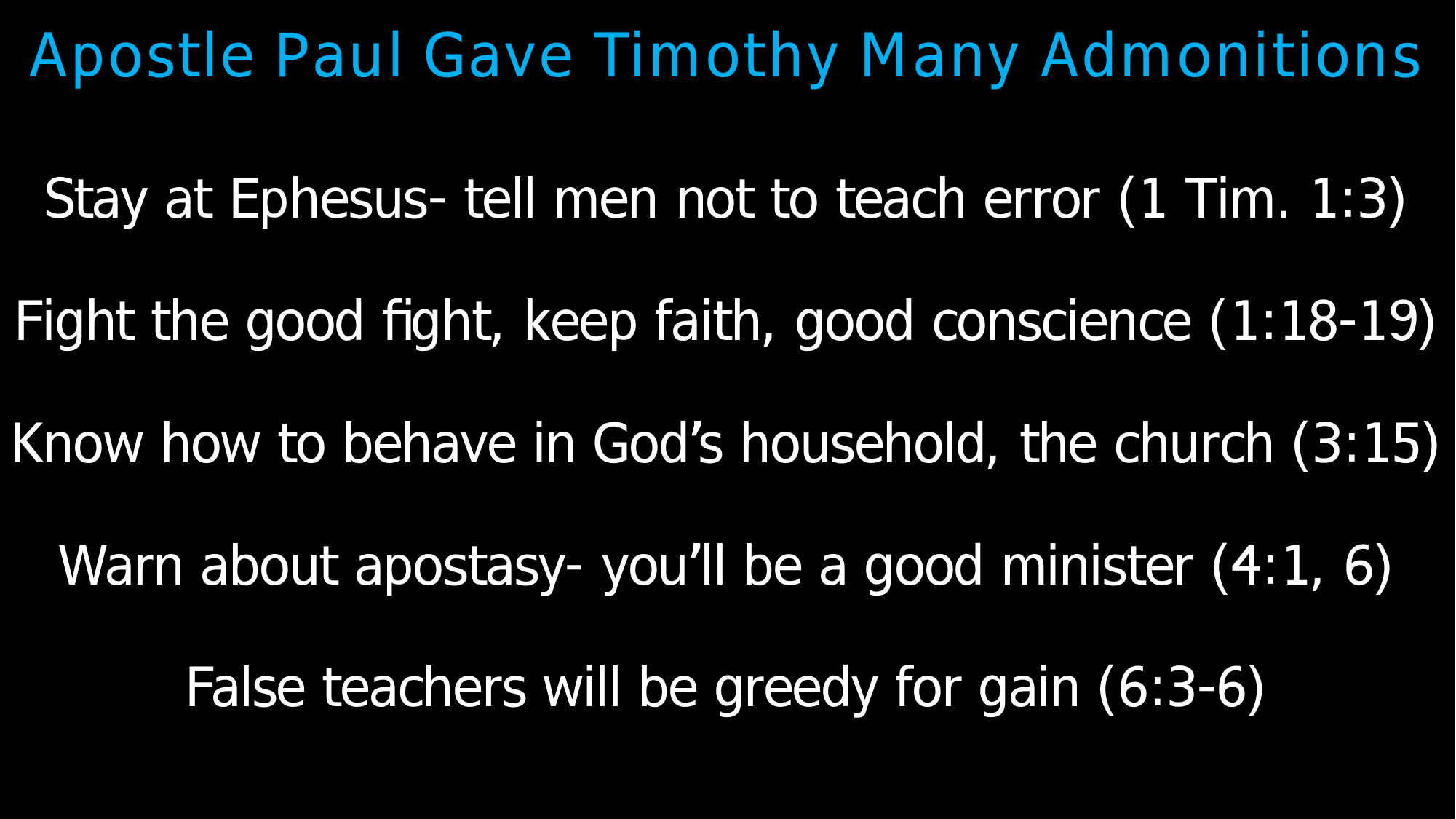

# Apostle Paul Gave Timothy Many Admonitions

Stay at Ephesus- tell men not to teach error (1 Tim. 1:3)

Fight the good fight, keep faith, good conscience (1:18-19)

Know how to behave in God’s household, the church (3:15)

Warn about apostasy- you’ll be a good minister (4:1, 6)

False teachers will be greedy for gain (6:3-6)